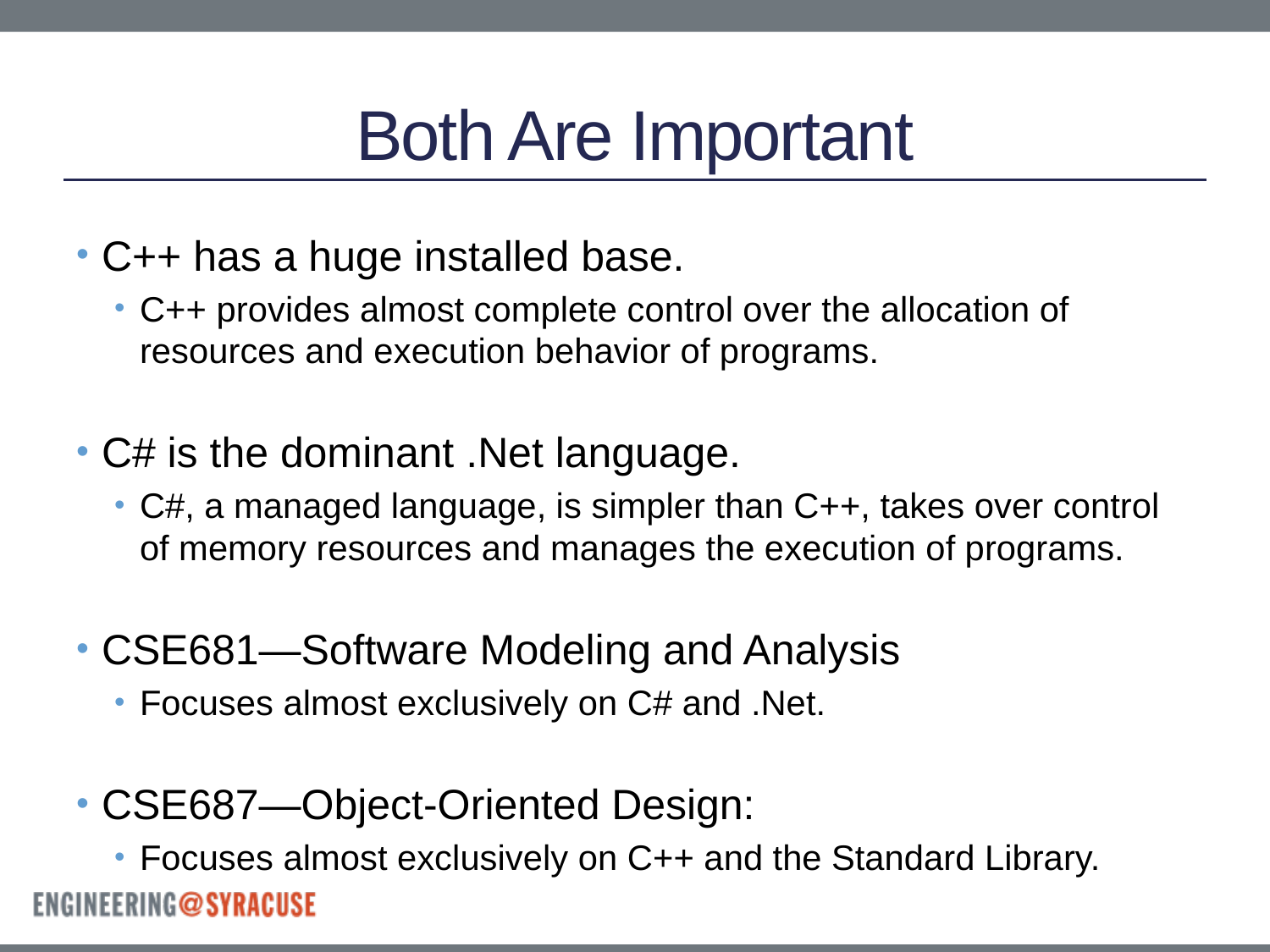

# Both Are Important
C++ has a huge installed base.
C++ provides almost complete control over the allocation of resources and execution behavior of programs.

C# is the dominant .Net language.
C#, a managed language, is simpler than C++, takes over control of memory resources and manages the execution of programs.

CSE681—Software Modeling and Analysis
Focuses almost exclusively on C# and .Net.

CSE687—Object-Oriented Design:
Focuses almost exclusively on C++ and the Standard Library.